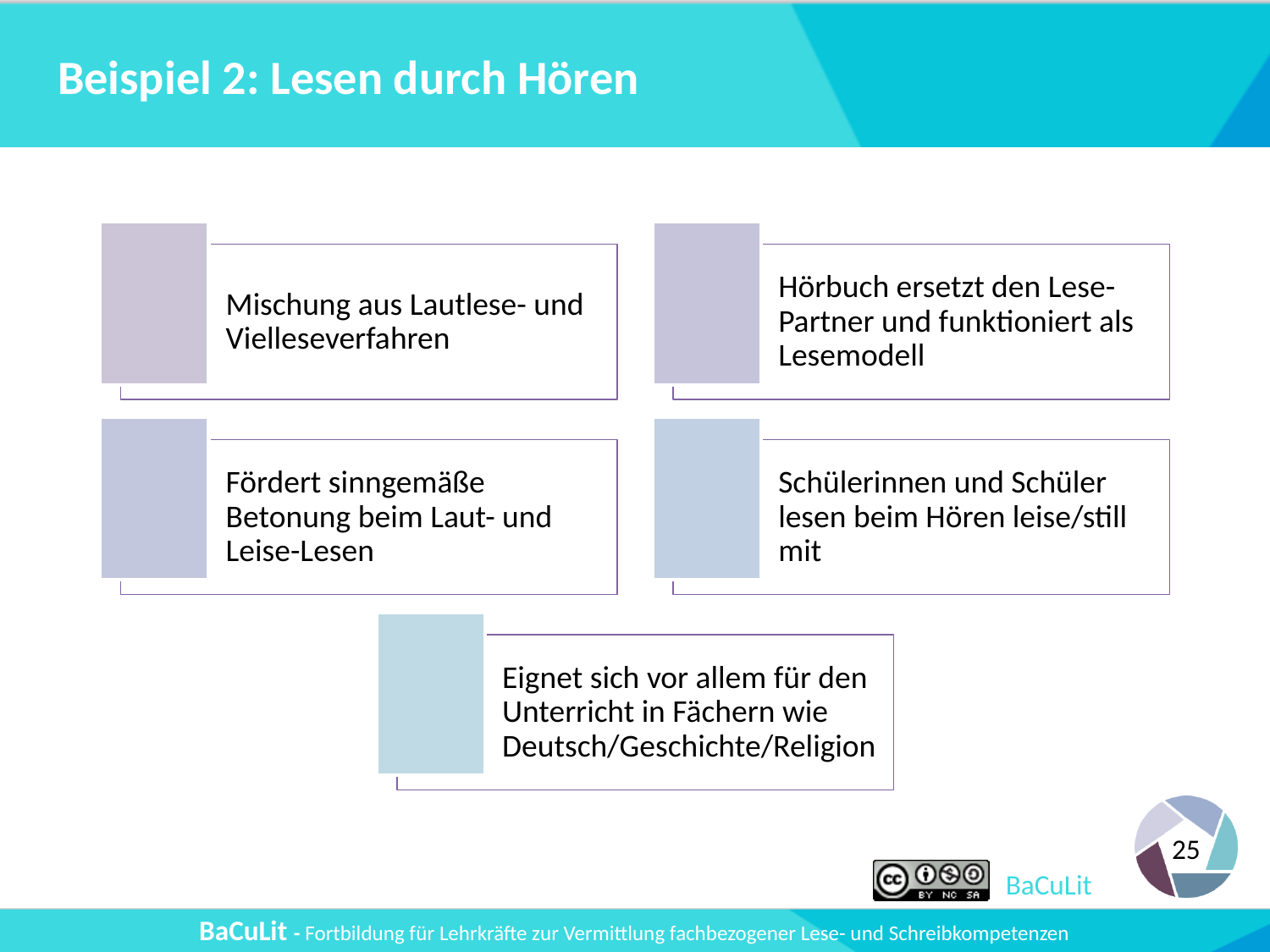

# Beispiel 2: Lesen durch Hören
Mischung aus Lautlese- und Vielleseverfahren
Hörbuch ersetzt den Lese-Partner und funktioniert als Lesemodell
Fördert sinngemäße Betonung beim Laut- und Leise-Lesen
Schülerinnen und Schüler lesen beim Hören leise/still mit
Eignet sich vor allem für den Unterricht in Fächern wie Deutsch/Geschichte/Religion